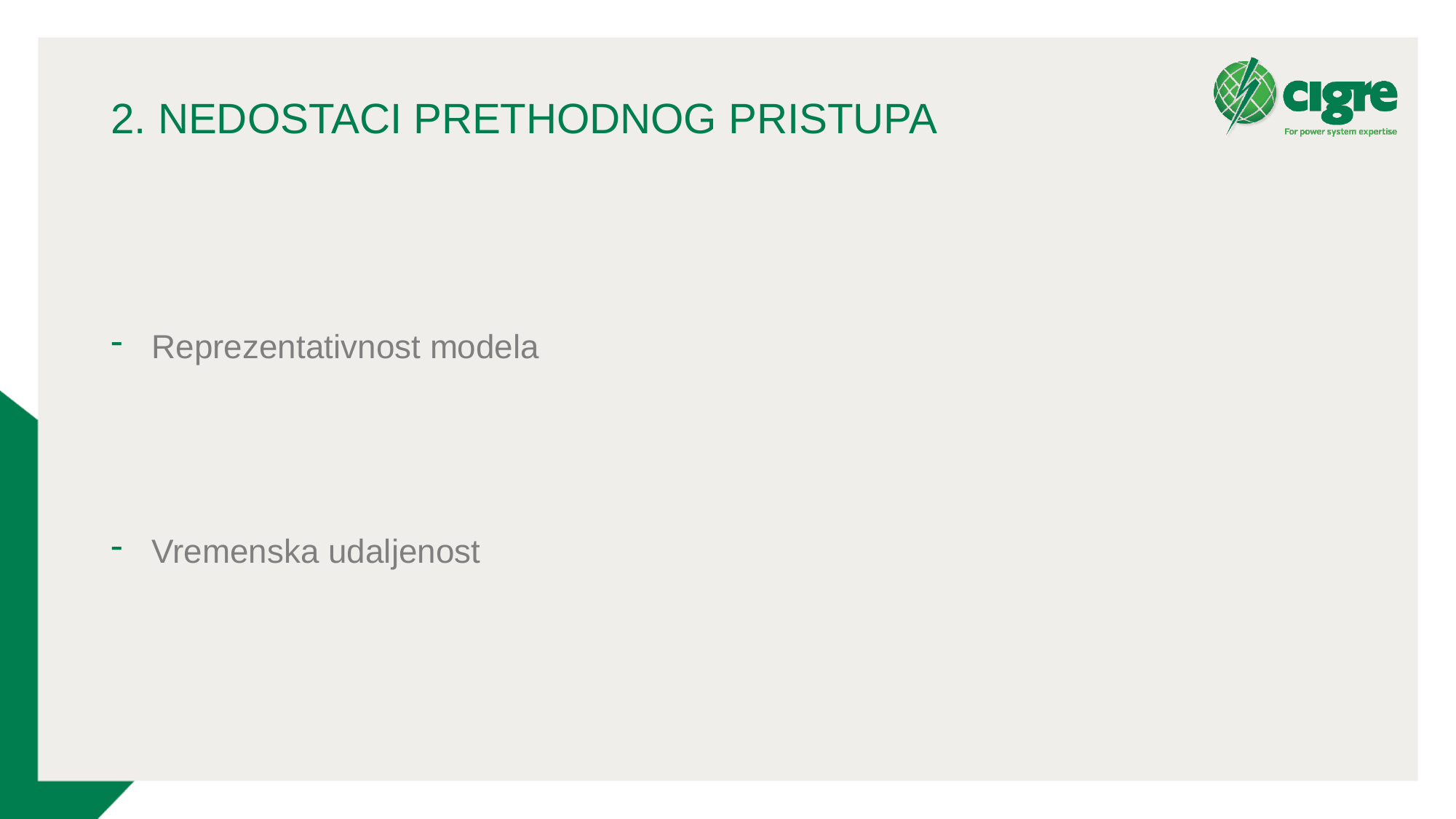

# 2. NEDOSTACI PRETHODNOG PRISTUPA

Reprezentativnost modela

Vremenska udaljenost